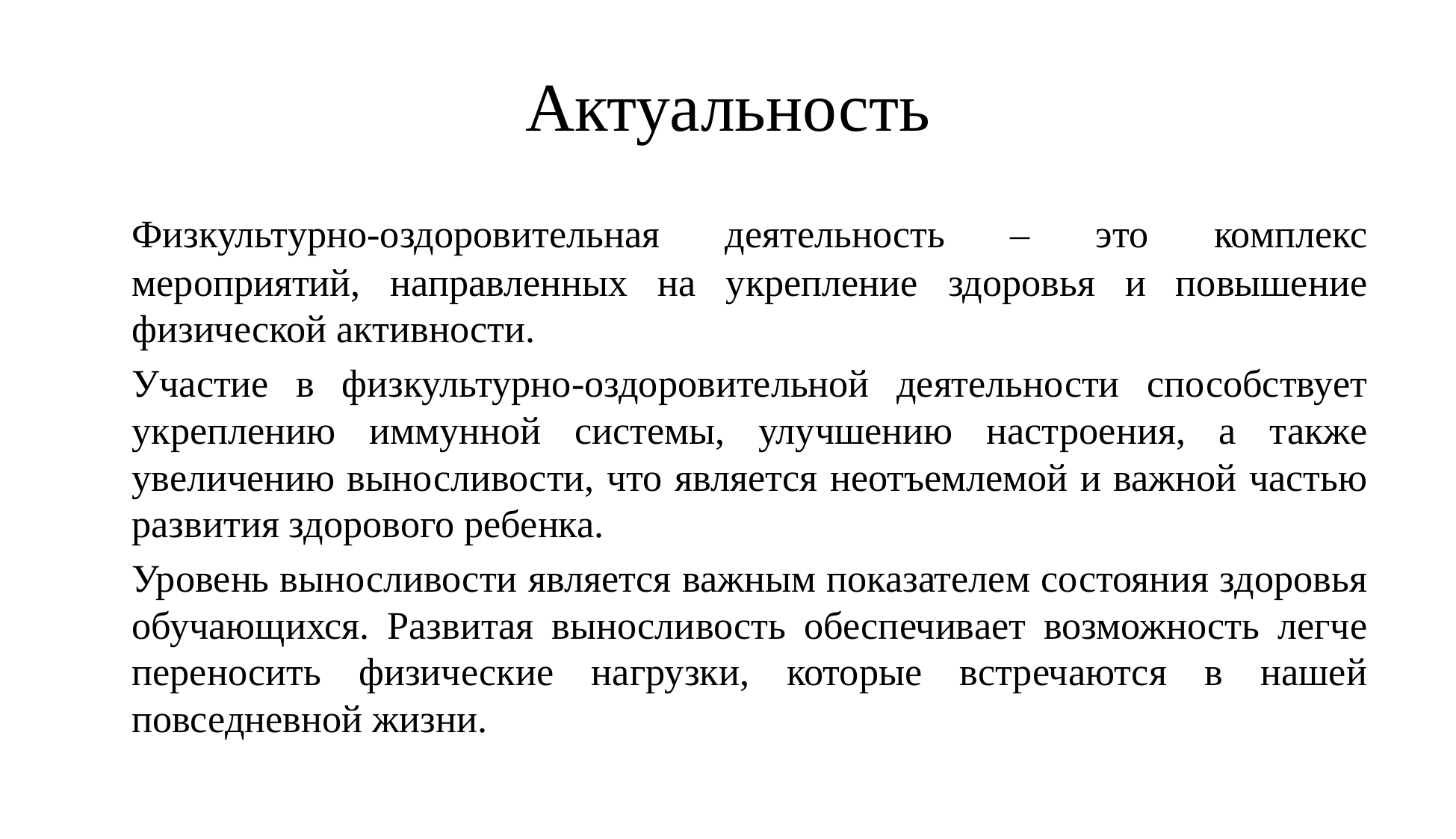

# Актуальность
		Физкультурно-оздоровительная деятельность – это комплекс мероприятий, направленных на укрепление здоровья и повышение физической активности.
		Участие в физкультурно-оздоровительной деятельности способствует укреплению иммунной системы, улучшению настроения, а также увеличению выносливости, что является неотъемлемой и важной частью развития здорового ребенка.
		Уровень выносливости является важным показателем состояния здоровья обучающихся. Развитая выносливость обеспечивает возможность легче переносить физические нагрузки, которые встречаются в нашей повседневной жизни.